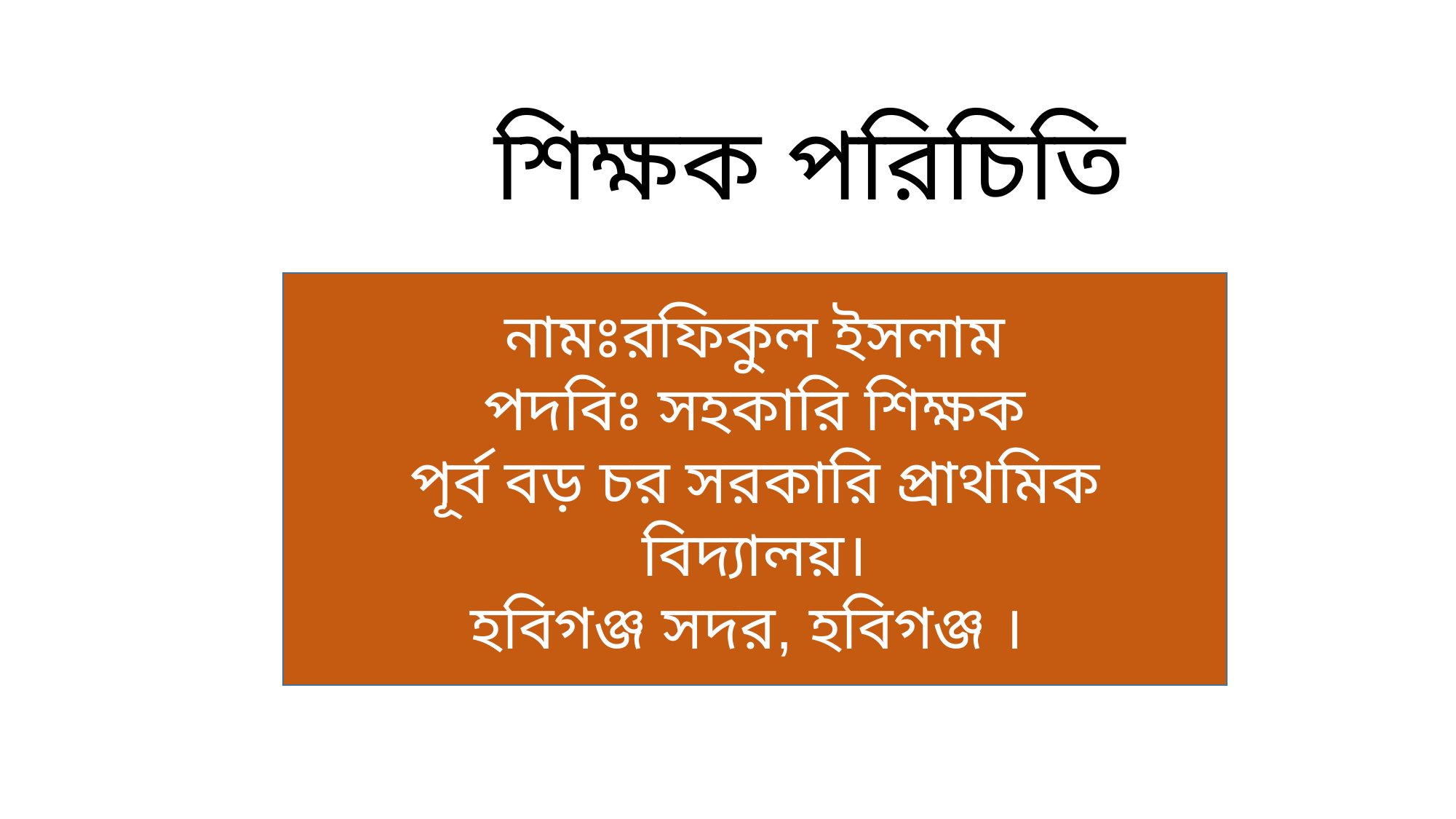

শিক্ষক পরিচিতি
নামঃরফিকুল ইসলাম
পদবিঃ সহকারি শিক্ষক
পূর্ব বড় চর সরকারি প্রাথমিক বিদ্যালয়।
হবিগঞ্জ সদর, হবিগঞ্জ ।